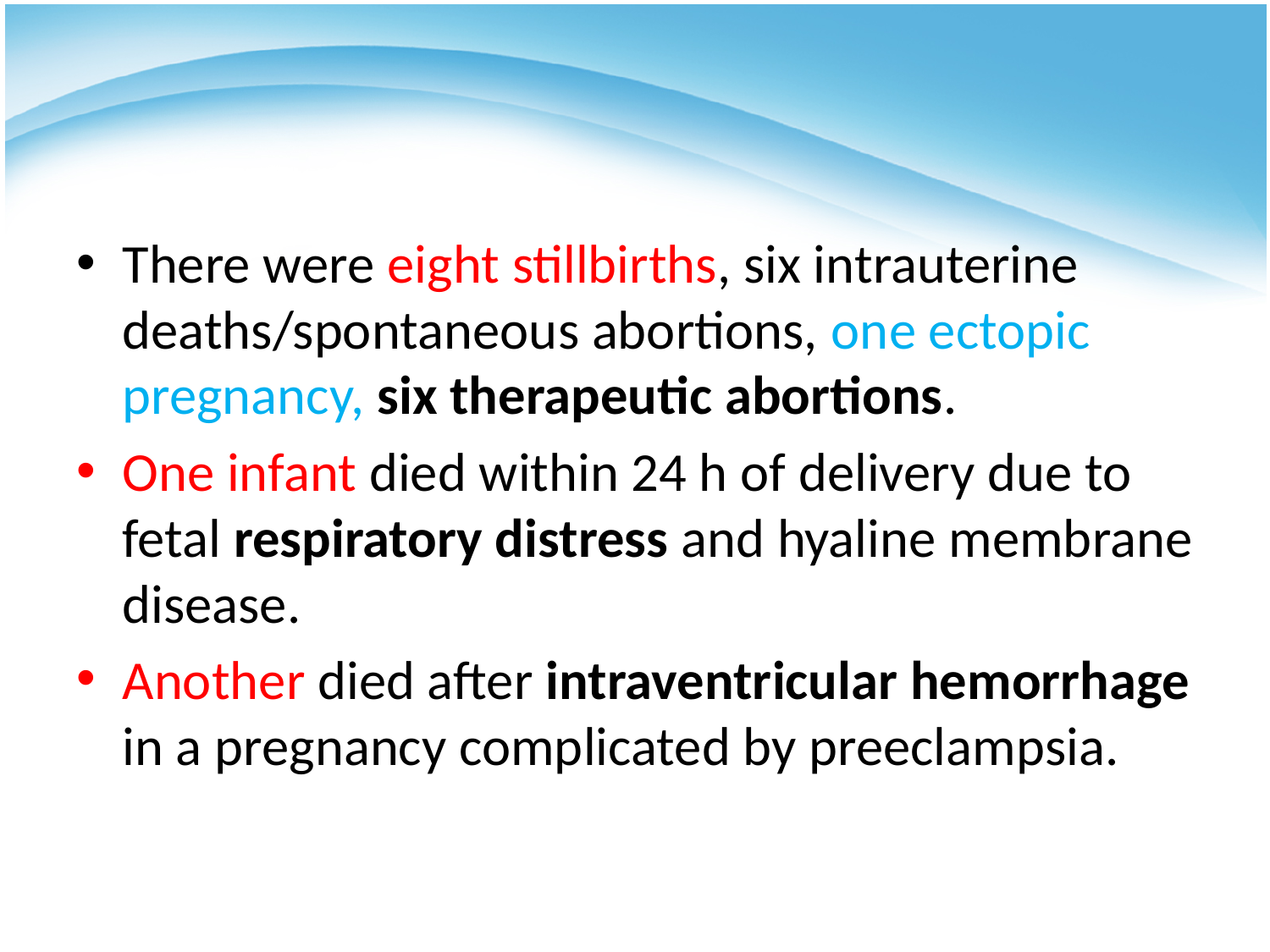

#
There were eight stillbirths, six intrauterine deaths/spontaneous abortions, one ectopic pregnancy, six therapeutic abortions.
One infant died within 24 h of delivery due to fetal respiratory distress and hyaline membrane disease.
Another died after intraventricular hemorrhage in a pregnancy complicated by preeclampsia.